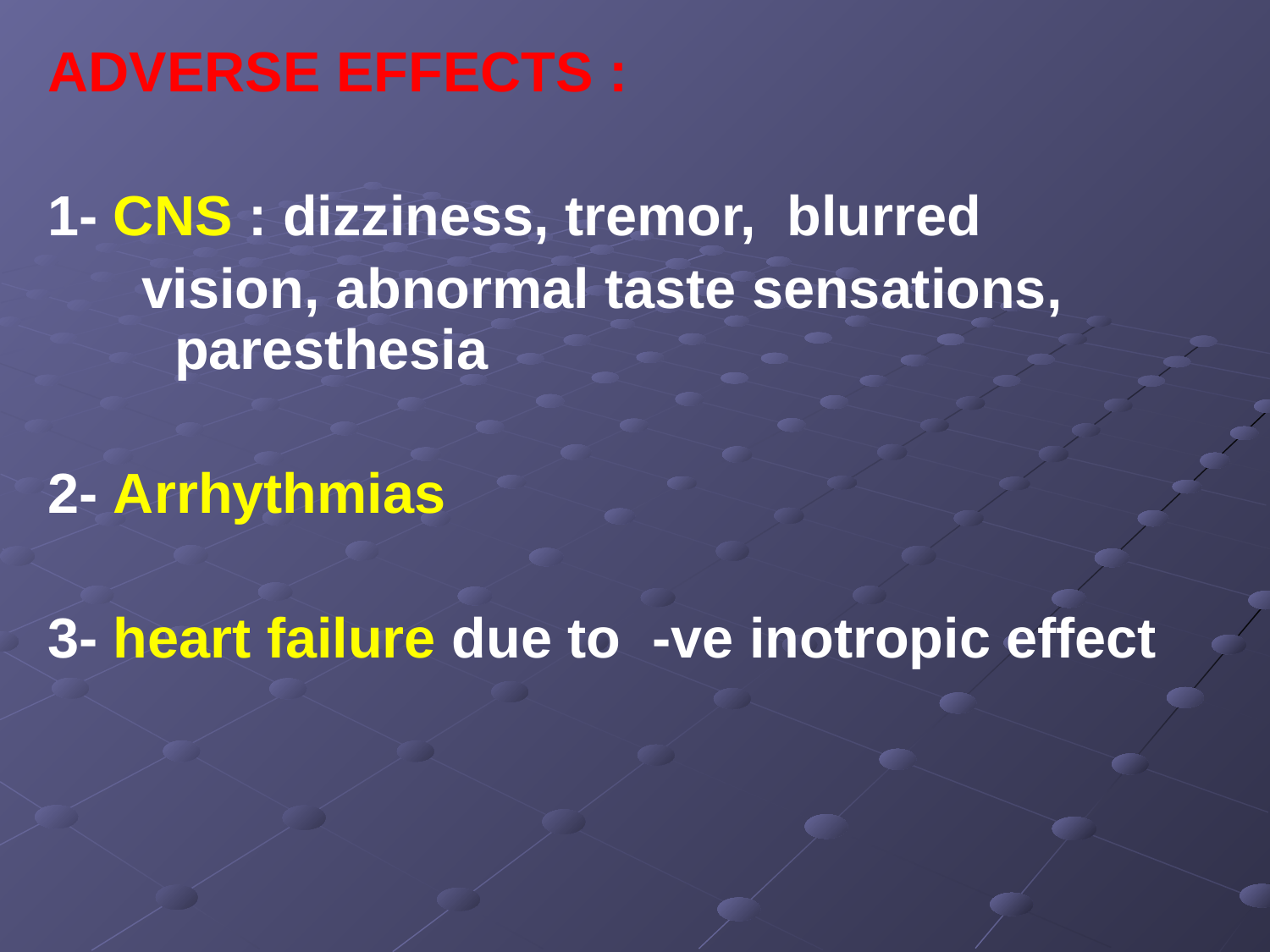

ADVERSE EFFECTS :

1- CNS : dizziness, tremor,  blurred
      vision, abnormal taste sensations, 		paresthesia

2- Arrhythmias

3- heart failure due to  -ve inotropic effect
#